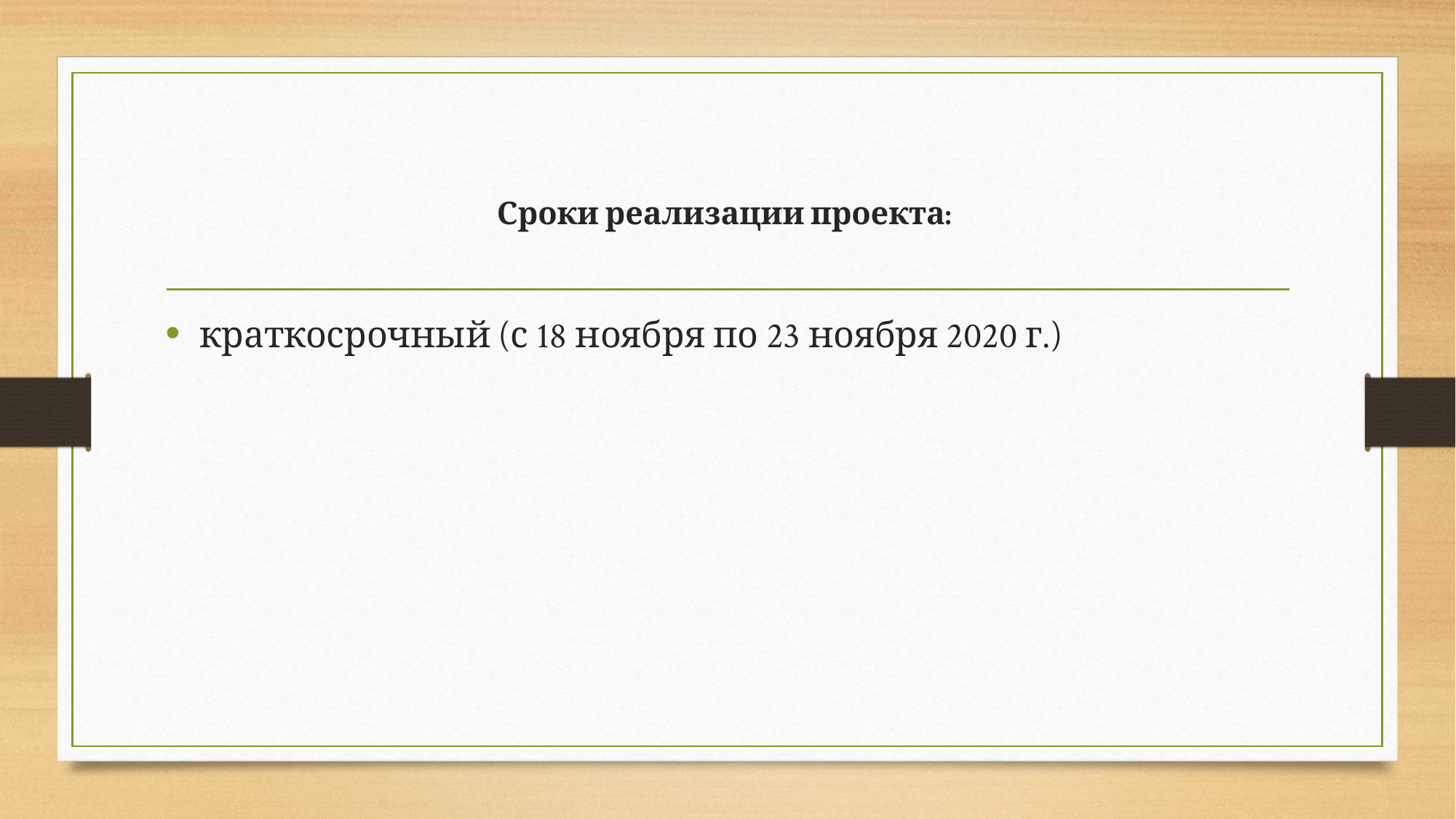

# Сроки реализации проекта:
краткосрочный (с 18 ноября по 23 ноября 2020 г.)